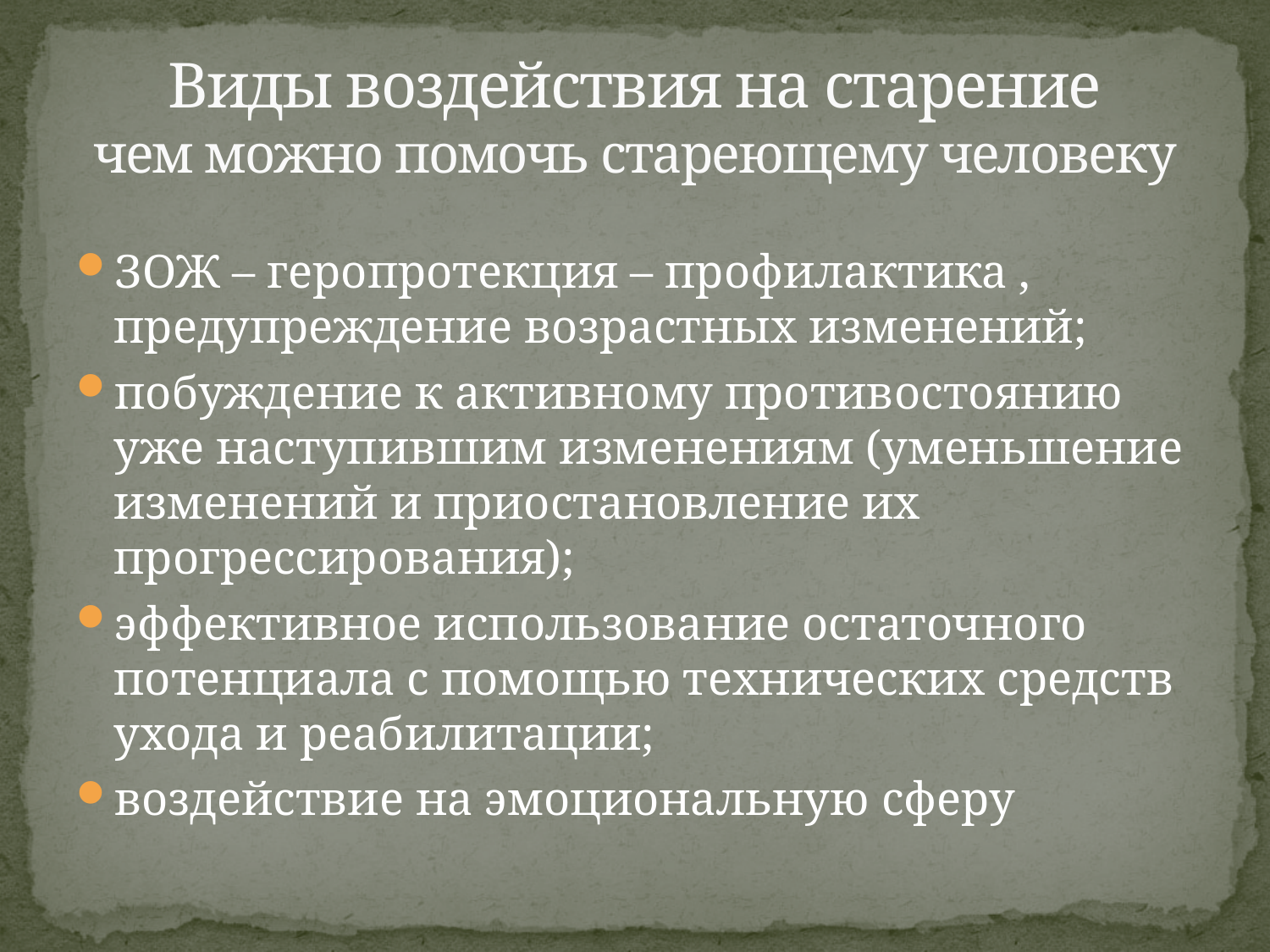

# Виды воздействия на старение чем можно помочь стареющему человеку
ЗОЖ – геропротекция – профилактика , предупреждение возрастных изменений;
побуждение к активному противостоянию уже наступившим изменениям (уменьшение изменений и приостановление их прогрессирования);
эффективное использование остаточного потенциала с помощью технических средств ухода и реабилитации;
воздействие на эмоциональную сферу